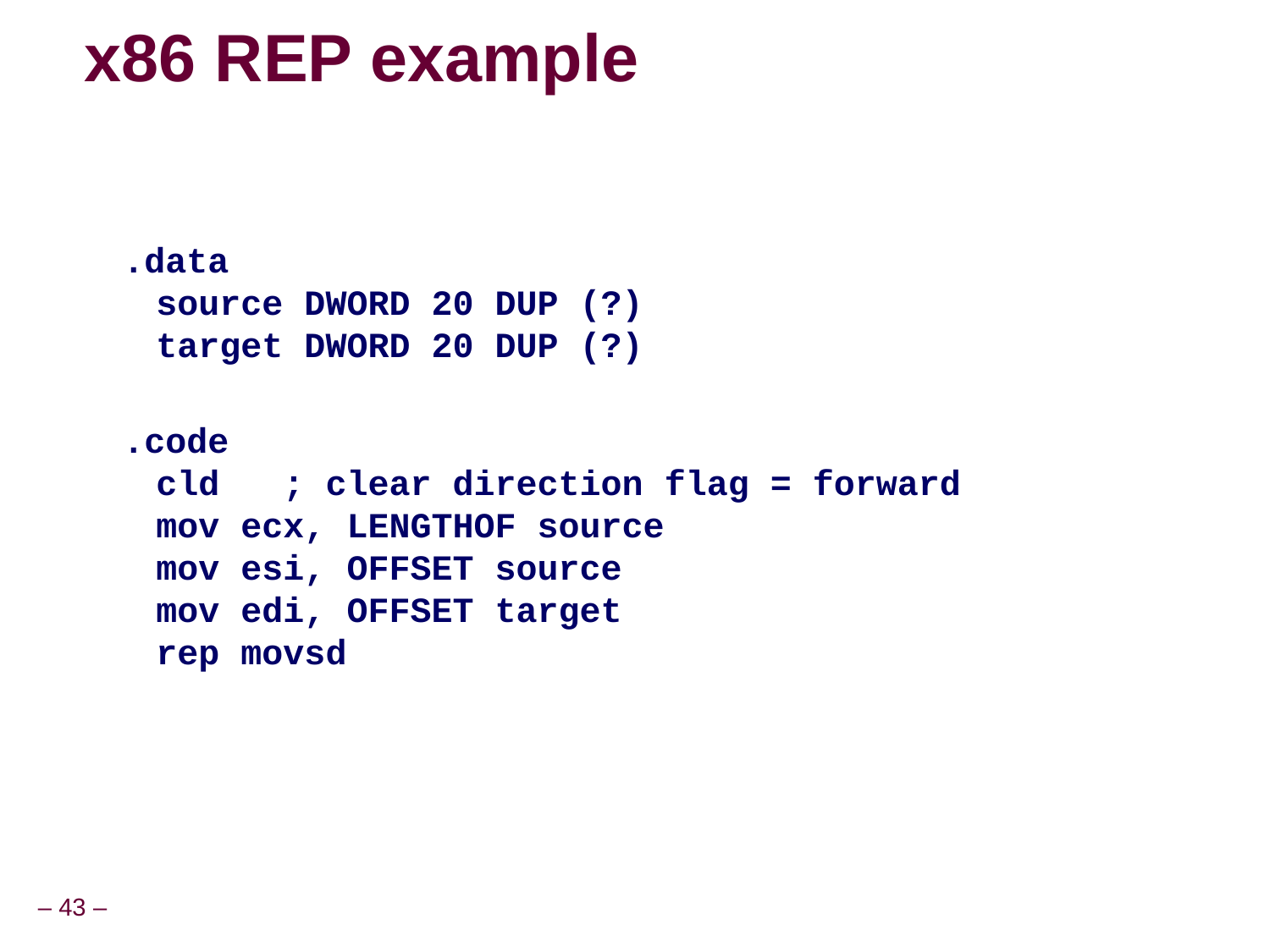

x86 REP example

.data
source DWORD 20 DUP (?)
target DWORD 20 DUP (?)
.code
cld   ; clear direction flag = forward
mov ecx, LENGTHOF source
mov esi, OFFSET source
mov edi, OFFSET target
rep movsd